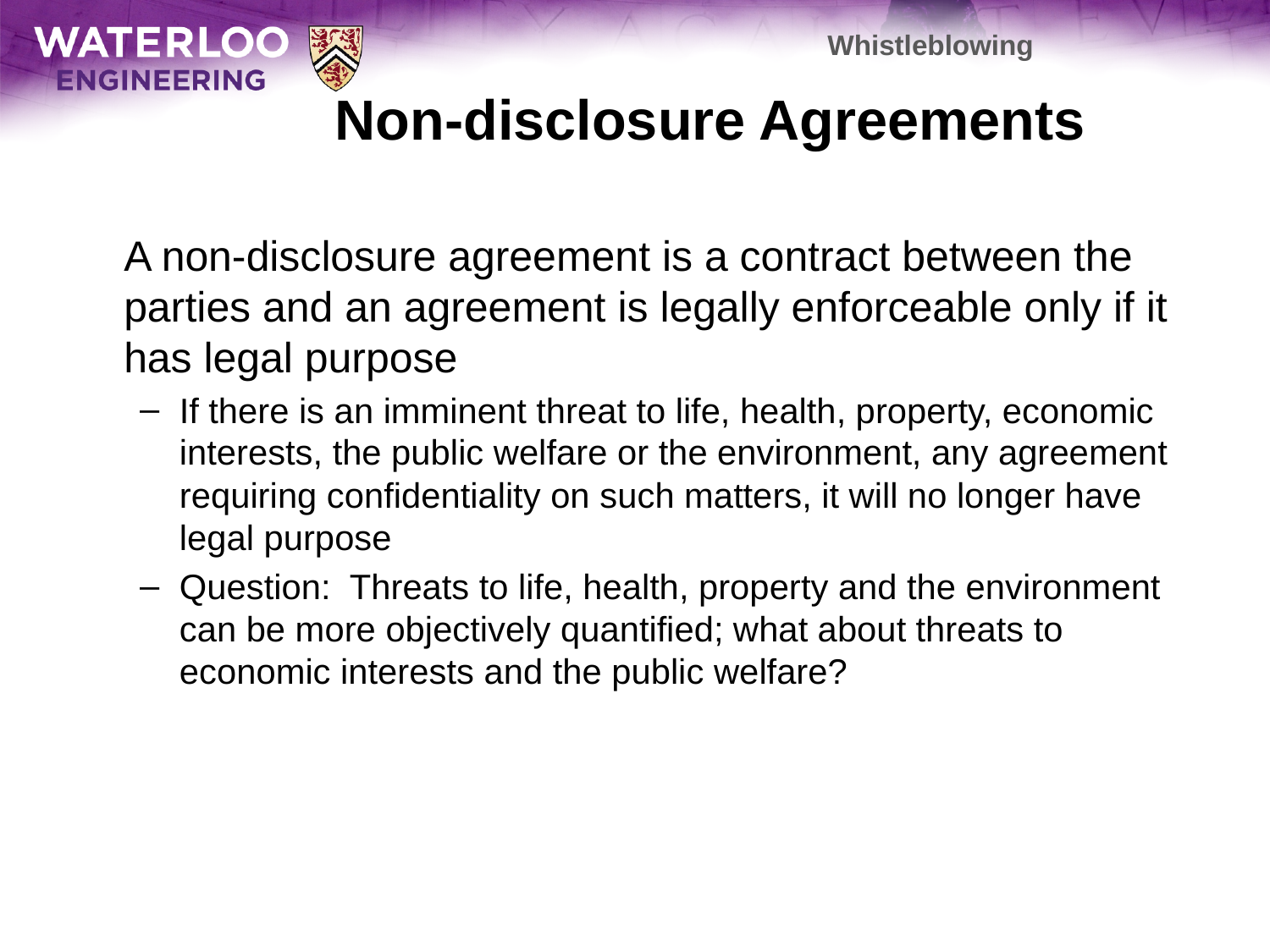

Whistleblowing
# Non-disclosure Agreements
	A non-disclosure agreement is a contract between the parties and an agreement is legally enforceable only if it has legal purpose
If there is an imminent threat to life, health, property, economic interests, the public welfare or the environment, any agreement requiring confidentiality on such matters, it will no longer have legal purpose
Question:  Threats to life, health, property and the environment can be more objectively quantified; what about threats to economic interests and the public welfare?